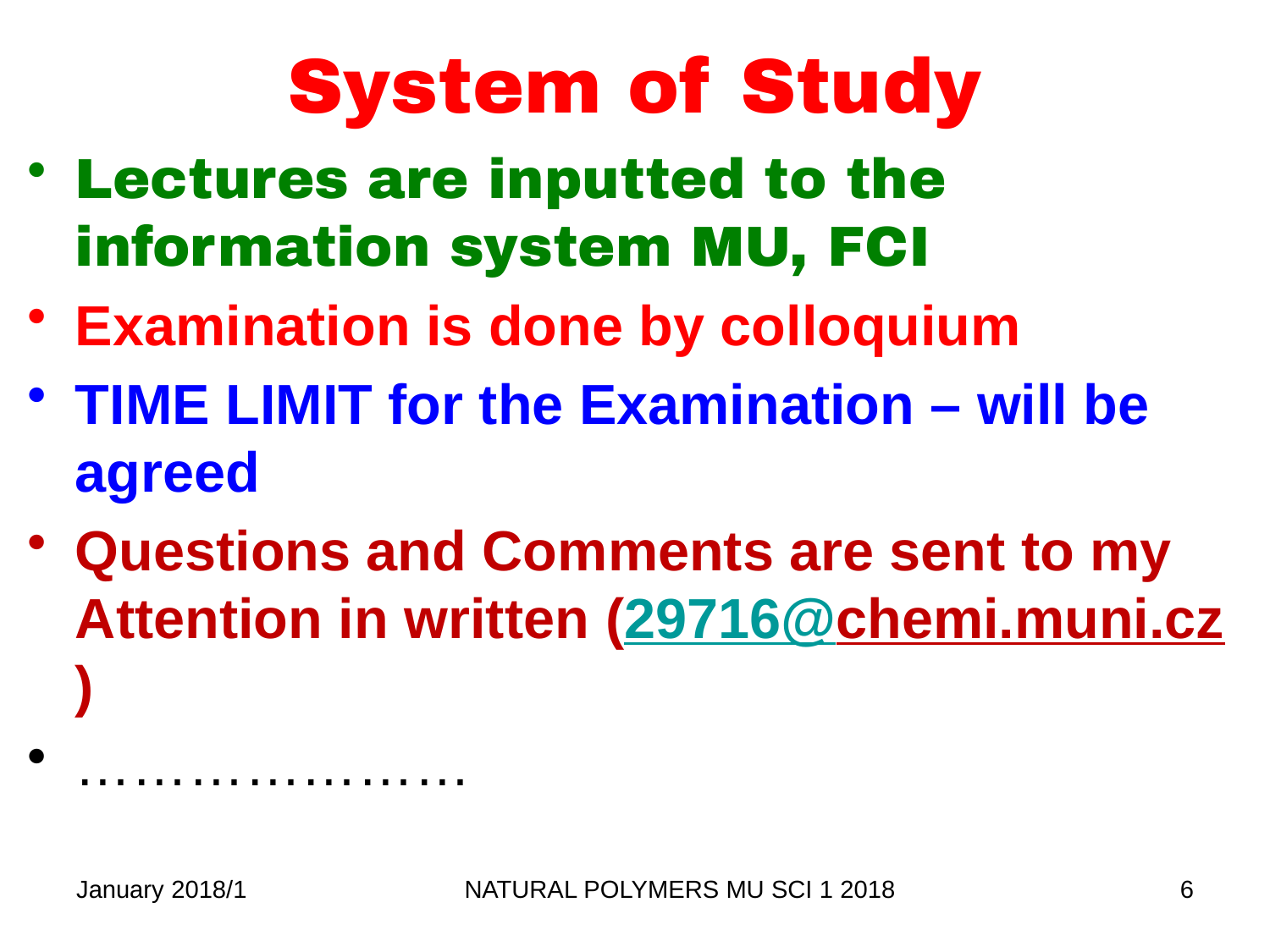

# System of Study
Lectures are inputted to the information system MU, FCI
Examination is done by colloquium
TIME LIMIT for the Examination – will be agreed
Questions and Comments are sent to my Attention in written (29716@chemi.muni.cz)
…………………
January 2018/1
NATURAL POLYMERS MU SCI 1 2018
6